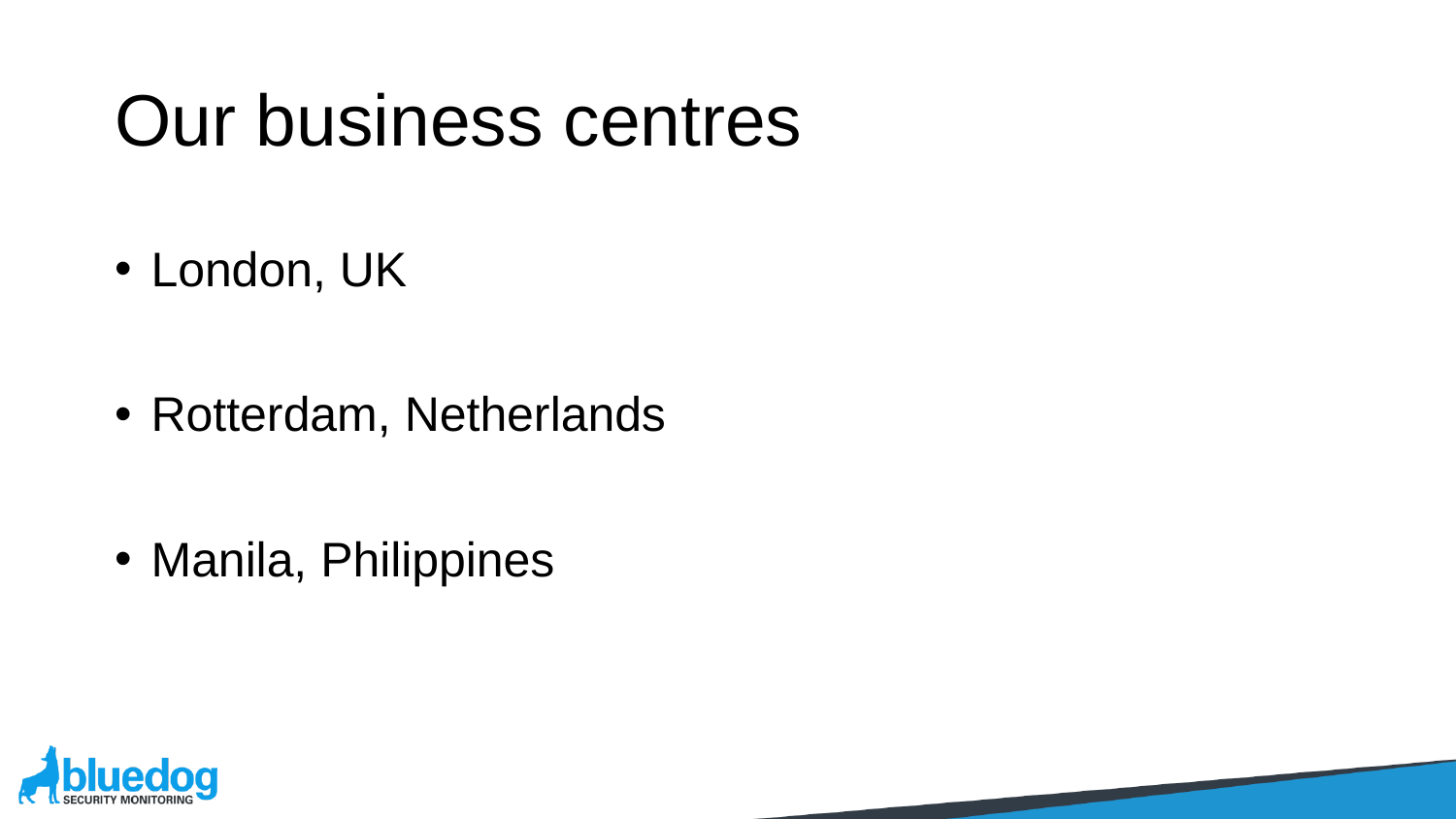

# Our business centres
London, UK

Rotterdam, Netherlands

Manila, Philippines